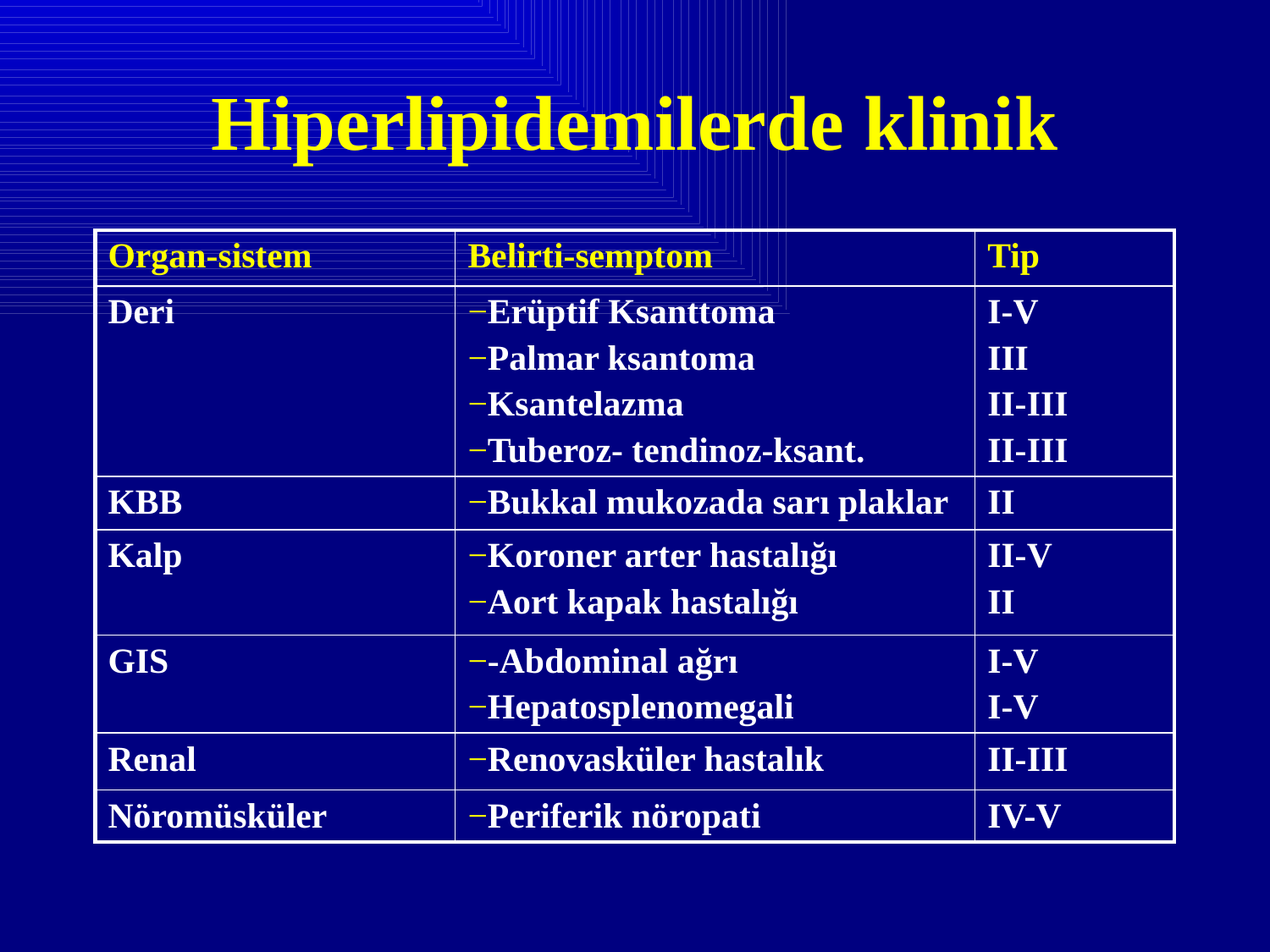

# Hiperlipidemilerde klinik
| Organ-sistem | Belirti-semptom | Tip |
| --- | --- | --- |
| Deri | Erüptif Ksanttoma Palmar ksantoma Ksantelazma Tuberoz- tendinoz-ksant. | I-V III II-III II-III |
| KBB | Bukkal mukozada sarı plaklar | II |
| Kalp | Koroner arter hastalığı Aort kapak hastalığı | II-V II |
| GIS | -Abdominal ağrı Hepatosplenomegali | I-V I-V |
| Renal | Renovasküler hastalık | II-III |
| Nöromüsküler | Periferik nöropati | IV-V |